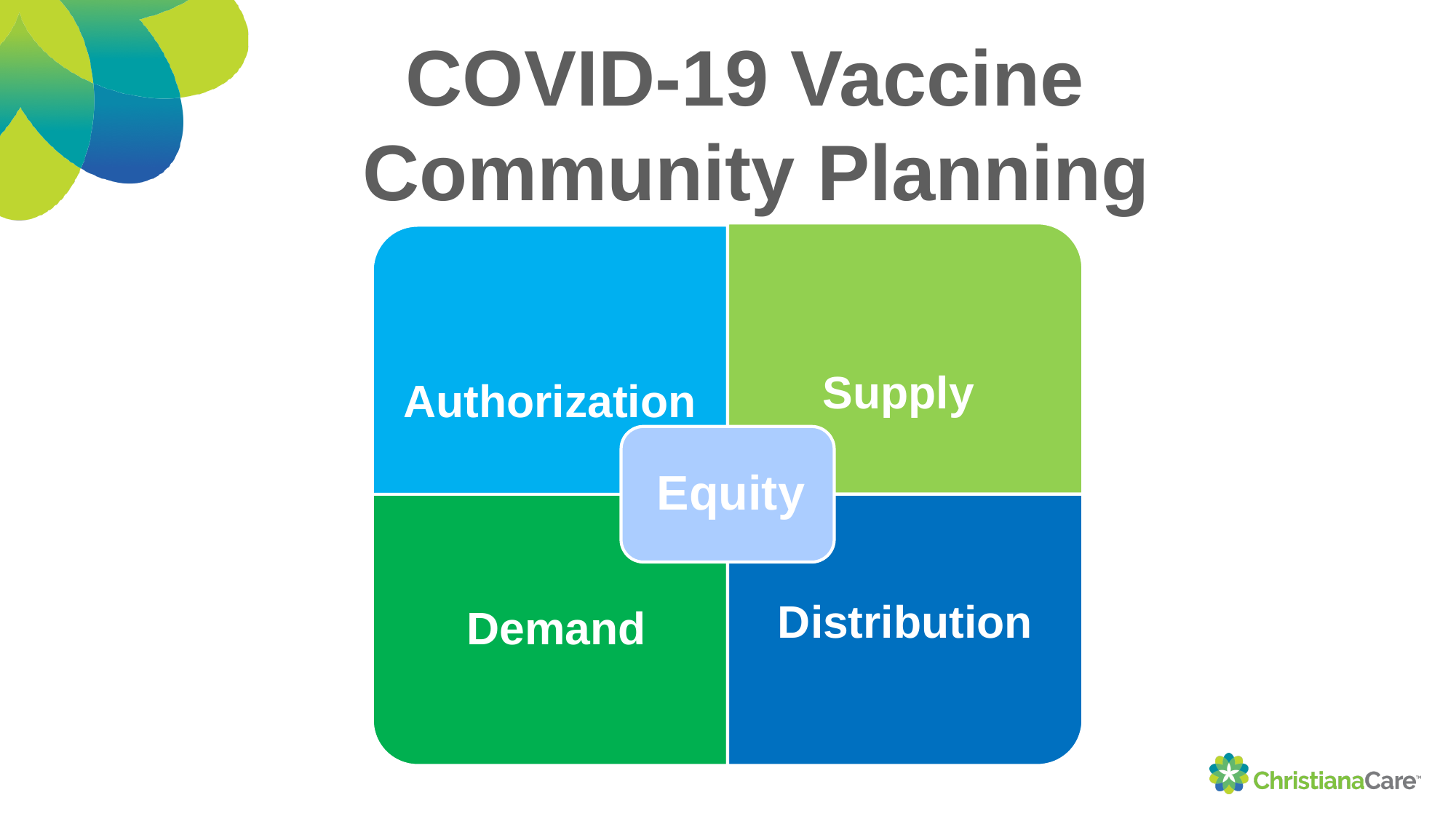

# COVID-19 Vaccine Community Planning

Authorization

Supply
Demand
Distribution
Equity